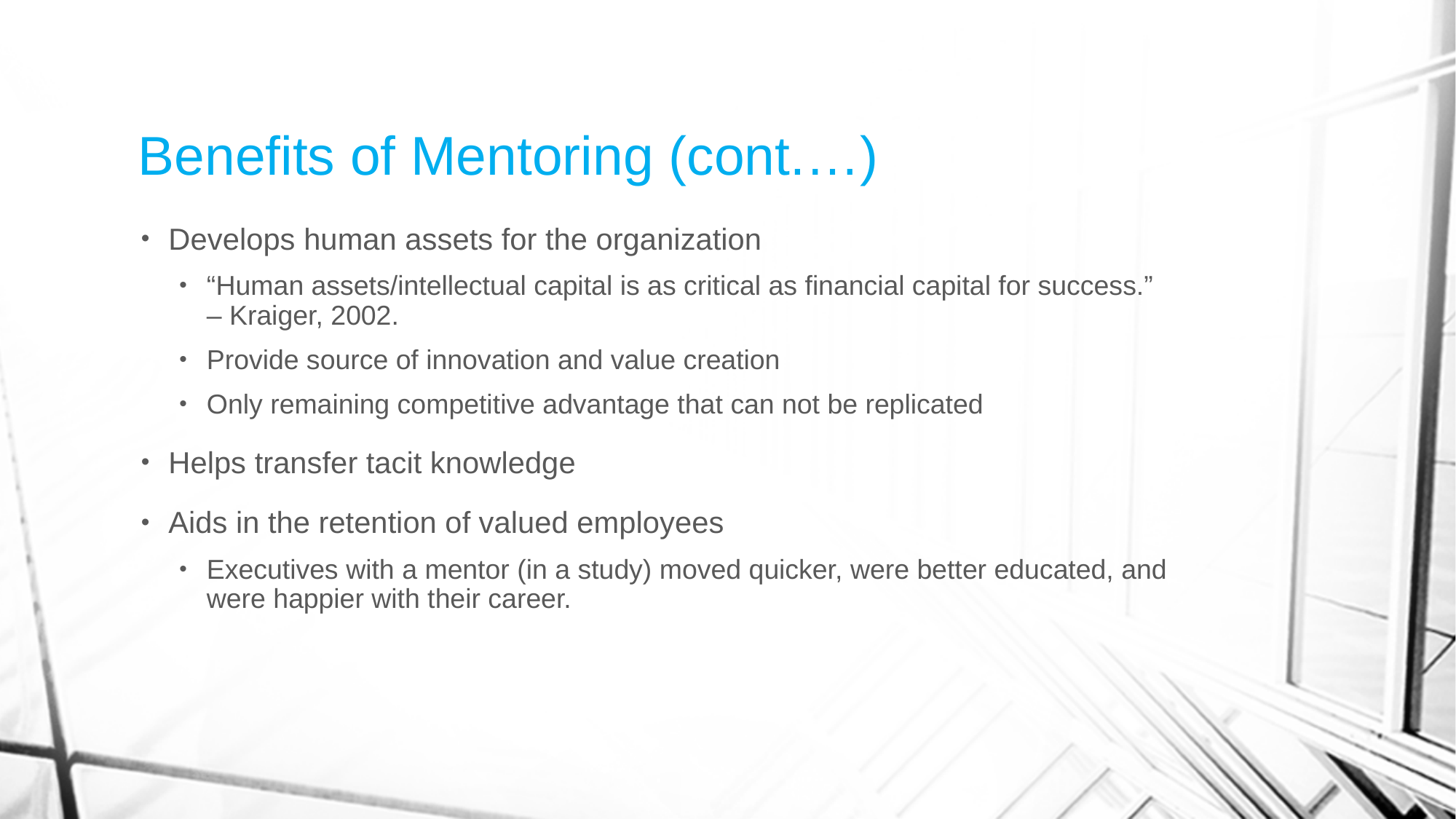

# Benefits of Mentoring (cont.…)
Develops human assets for the organization
“Human assets/intellectual capital is as critical as financial capital for success.” – Kraiger, 2002.
Provide source of innovation and value creation
Only remaining competitive advantage that can not be replicated
Helps transfer tacit knowledge
Aids in the retention of valued employees
Executives with a mentor (in a study) moved quicker, were better educated, and were happier with their career.